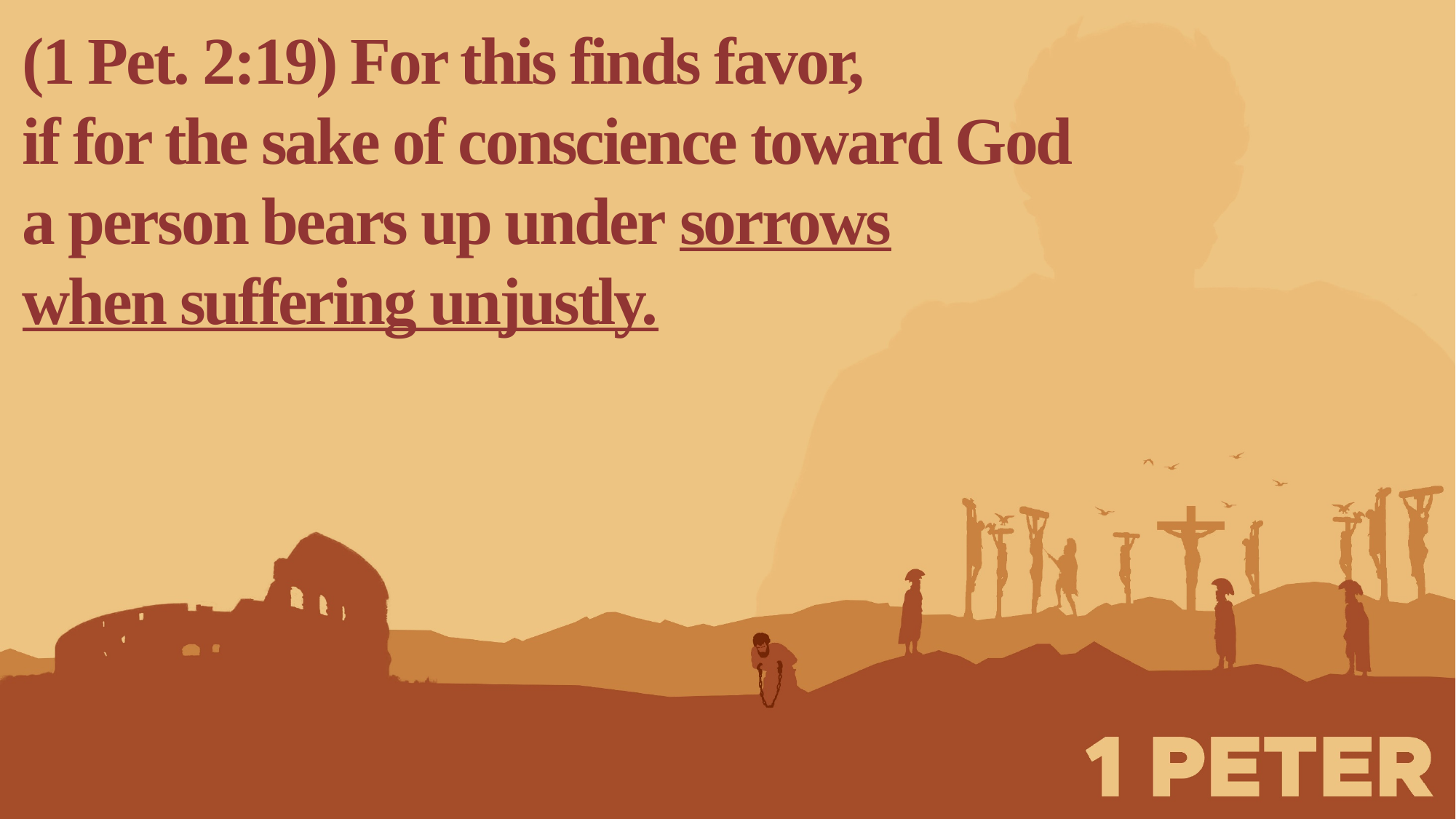

(1 Pet. 2:19) For this finds favor,
if for the sake of conscience toward God
a person bears up under sorrows
when suffering unjustly.